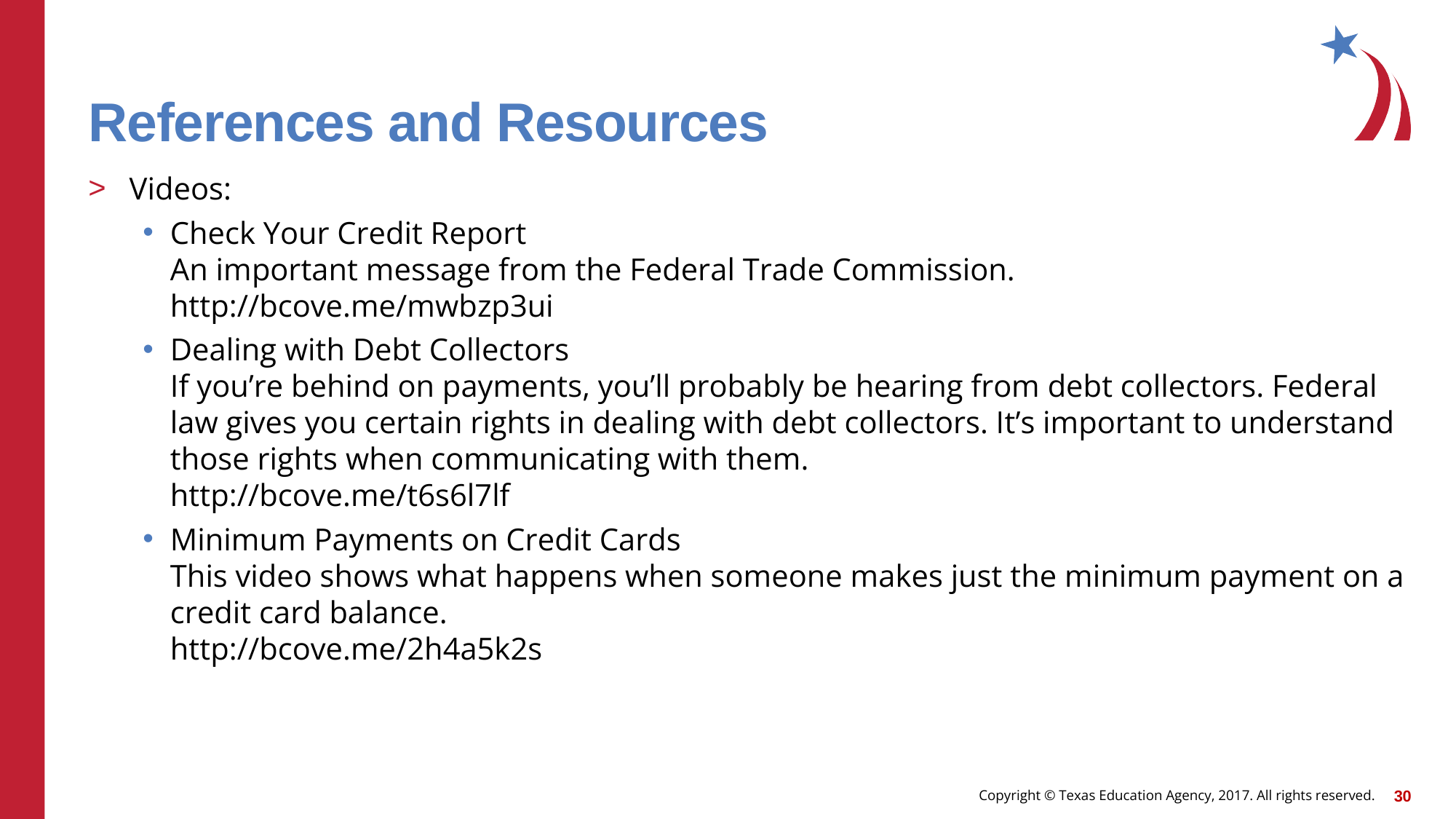

# References and Resources
Videos:
Check Your Credit Report
An important message from the Federal Trade Commission.
http://bcove.me/mwbzp3ui
Dealing with Debt Collectors
If you’re behind on payments, you’ll probably be hearing from debt collectors. Federal law gives you certain rights in dealing with debt collectors. It’s important to understand those rights when communicating with them.
http://bcove.me/t6s6l7lf
Minimum Payments on Credit Cards
This video shows what happens when someone makes just the minimum payment on a credit card balance. 
http://bcove.me/2h4a5k2s